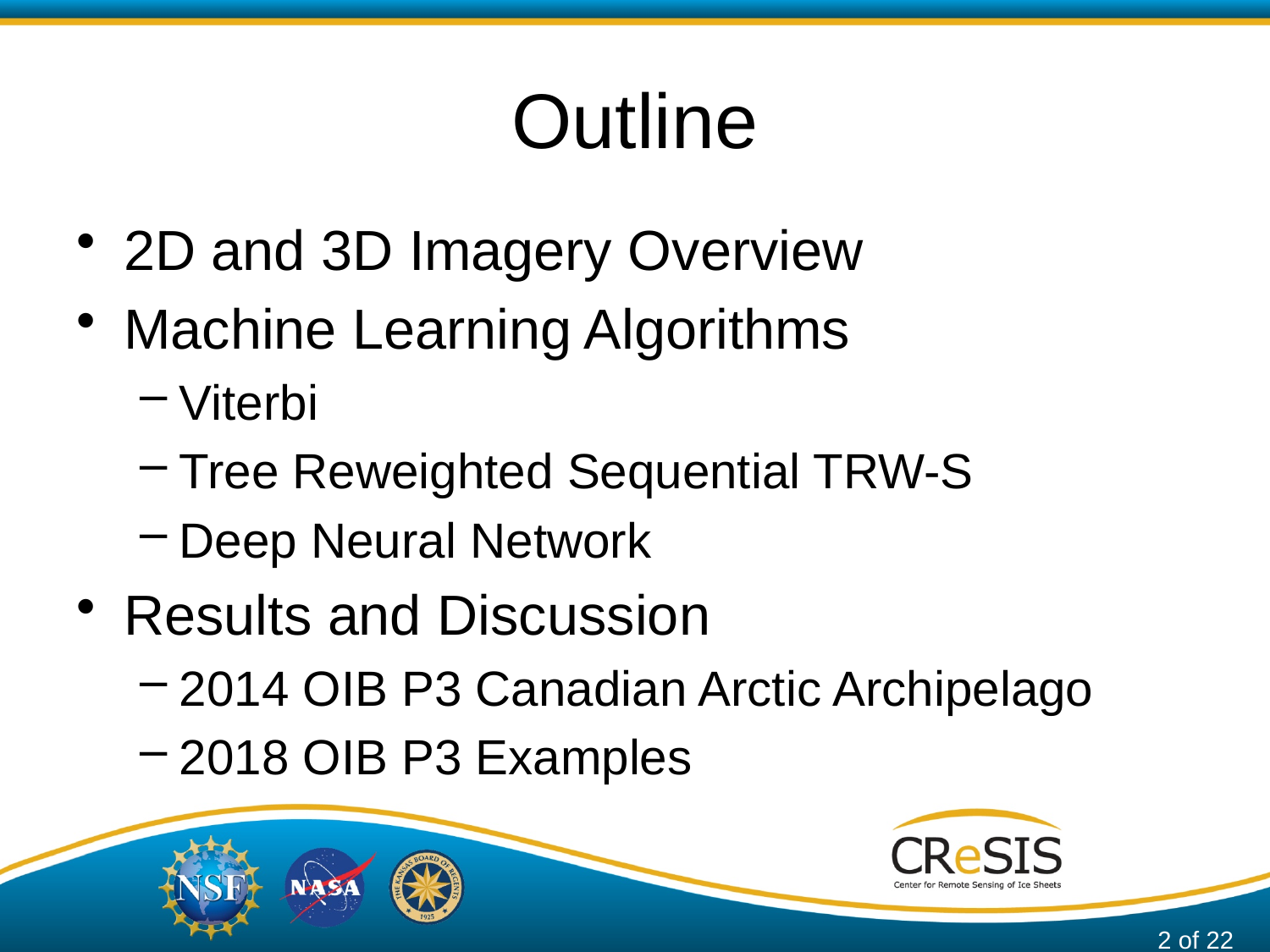

# Outline
2D and 3D Imagery Overview
Machine Learning Algorithms
Viterbi
Tree Reweighted Sequential TRW-S
Deep Neural Network
Results and Discussion
2014 OIB P3 Canadian Arctic Archipelago
2018 OIB P3 Examples
2 of 22